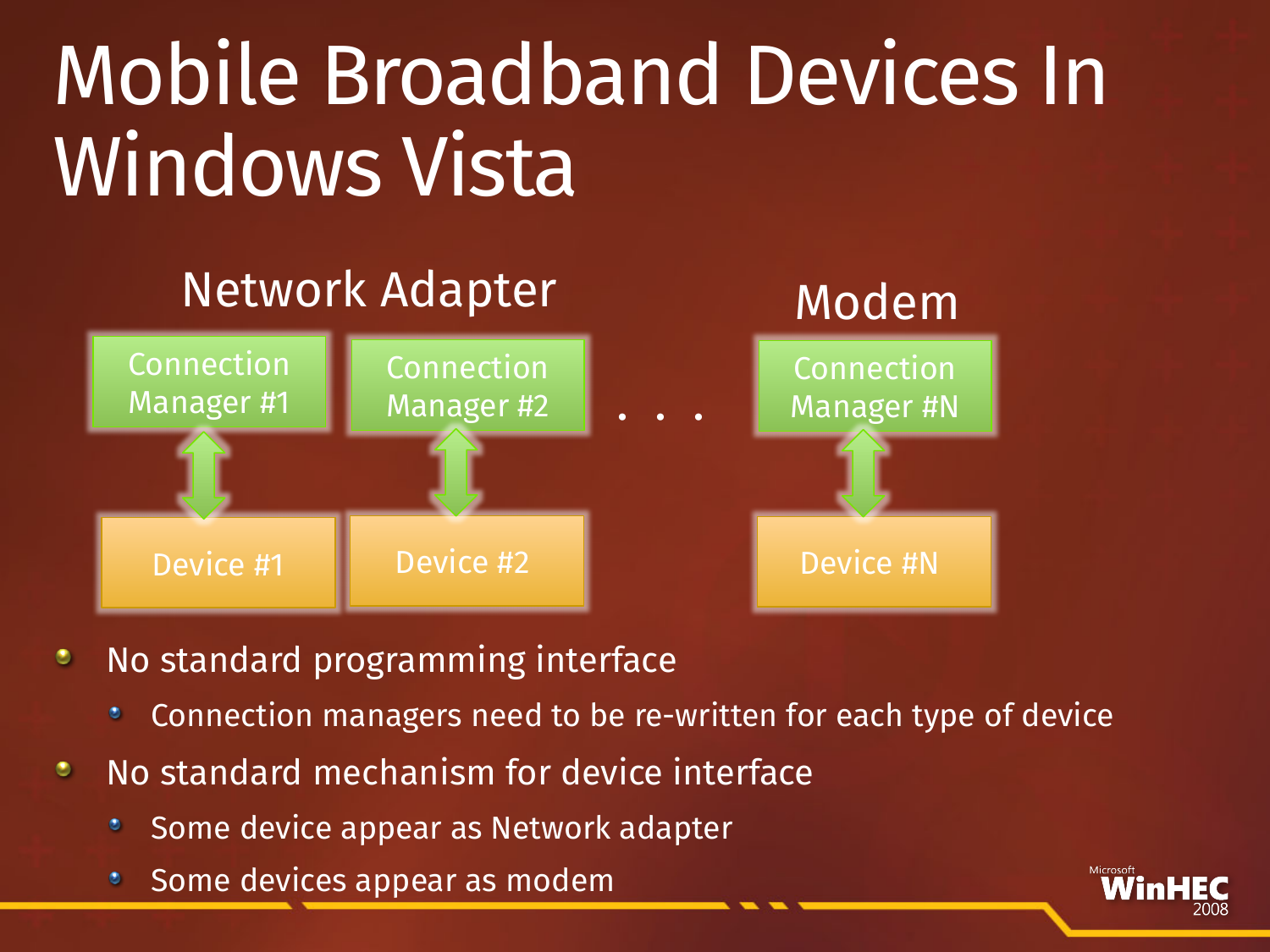

# Mobile Broadband Devices In Windows Vista
Network Adapter
Modem
Connection Manager #1
Connection Manager #2
Connection Manager #N
 .  .  .

Device #2
Device #N
Device #1
No standard programming interface
Connection managers need to be re-written for each type of device
No standard mechanism for device interface
Some device appear as Network adapter
Some devices appear as modem